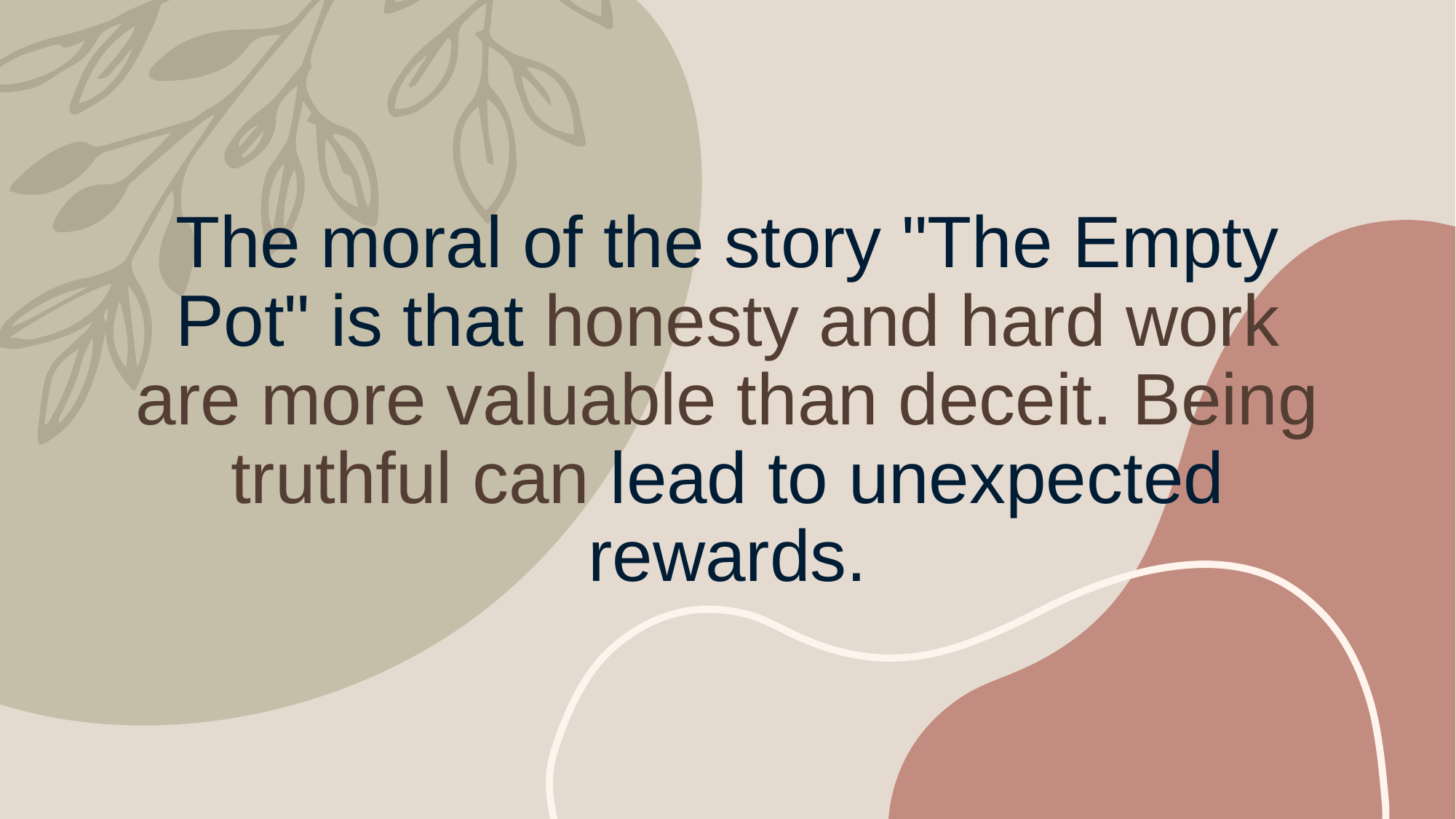

# The moral of the story "The Empty Pot" is that honesty and hard work are more valuable than deceit. Being truthful can lead to unexpected rewards.